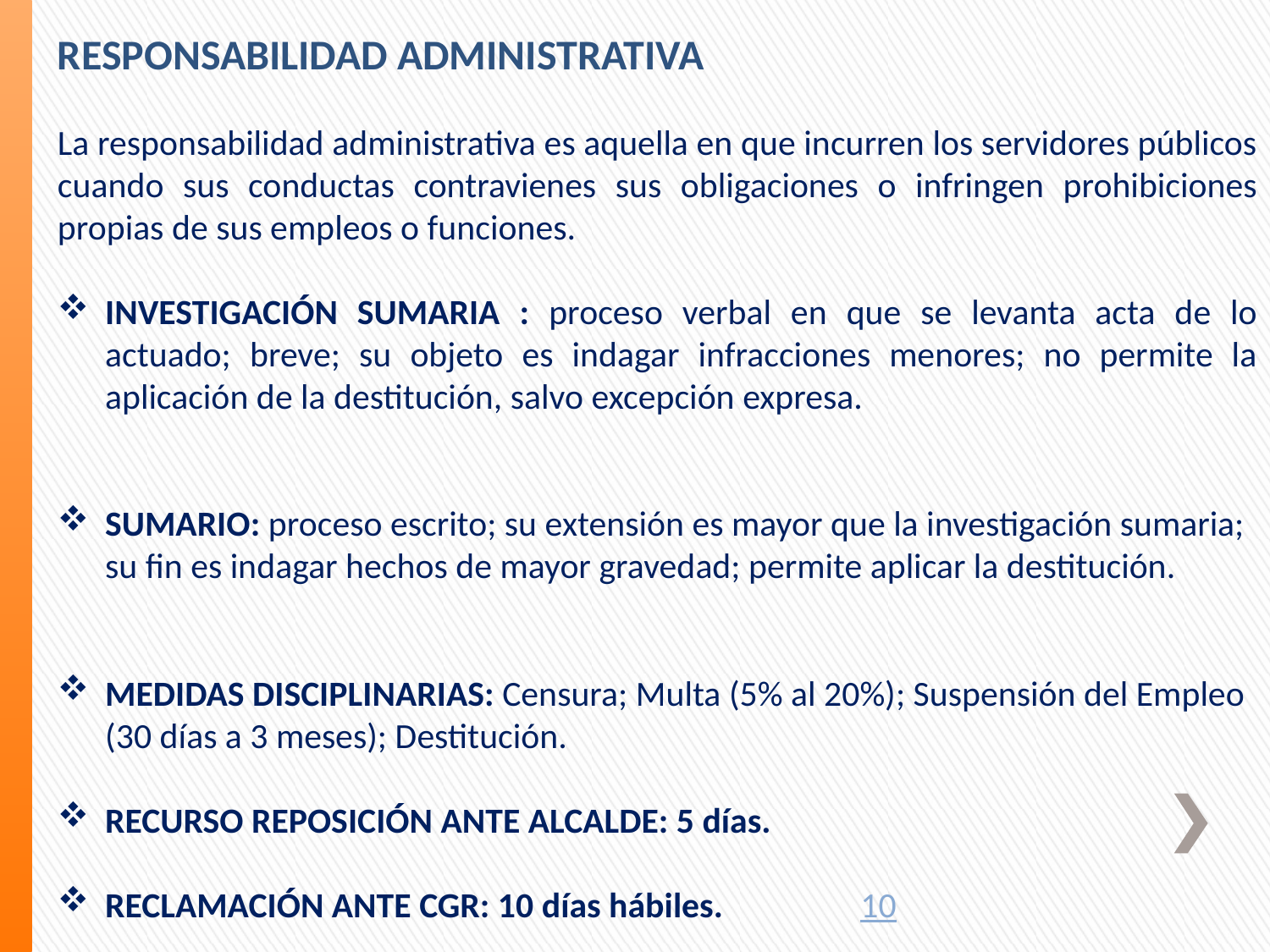

RESPONSABILIDAD ADMINISTRATIVA

La responsabilidad administrativa es aquella en que incurren los servidores públicos cuando sus conductas contravienes sus obligaciones o infringen prohibiciones propias de sus empleos o funciones.

INVESTIGACIÓN SUMARIA : proceso verbal en que se levanta acta de lo actuado; breve; su objeto es indagar infracciones menores; no permite la aplicación de la destitución, salvo excepción expresa.

SUMARIO: proceso escrito; su extensión es mayor que la investigación sumaria; su fin es indagar hechos de mayor gravedad; permite aplicar la destitución.

MEDIDAS DISCIPLINARIAS: Censura; Multa (5% al 20%); Suspensión del Empleo (30 días a 3 meses); Destitución.

RECURSO REPOSICIÓN ANTE ALCALDE: 5 días.

RECLAMACIÓN ANTE CGR: 10 días hábiles.                 10